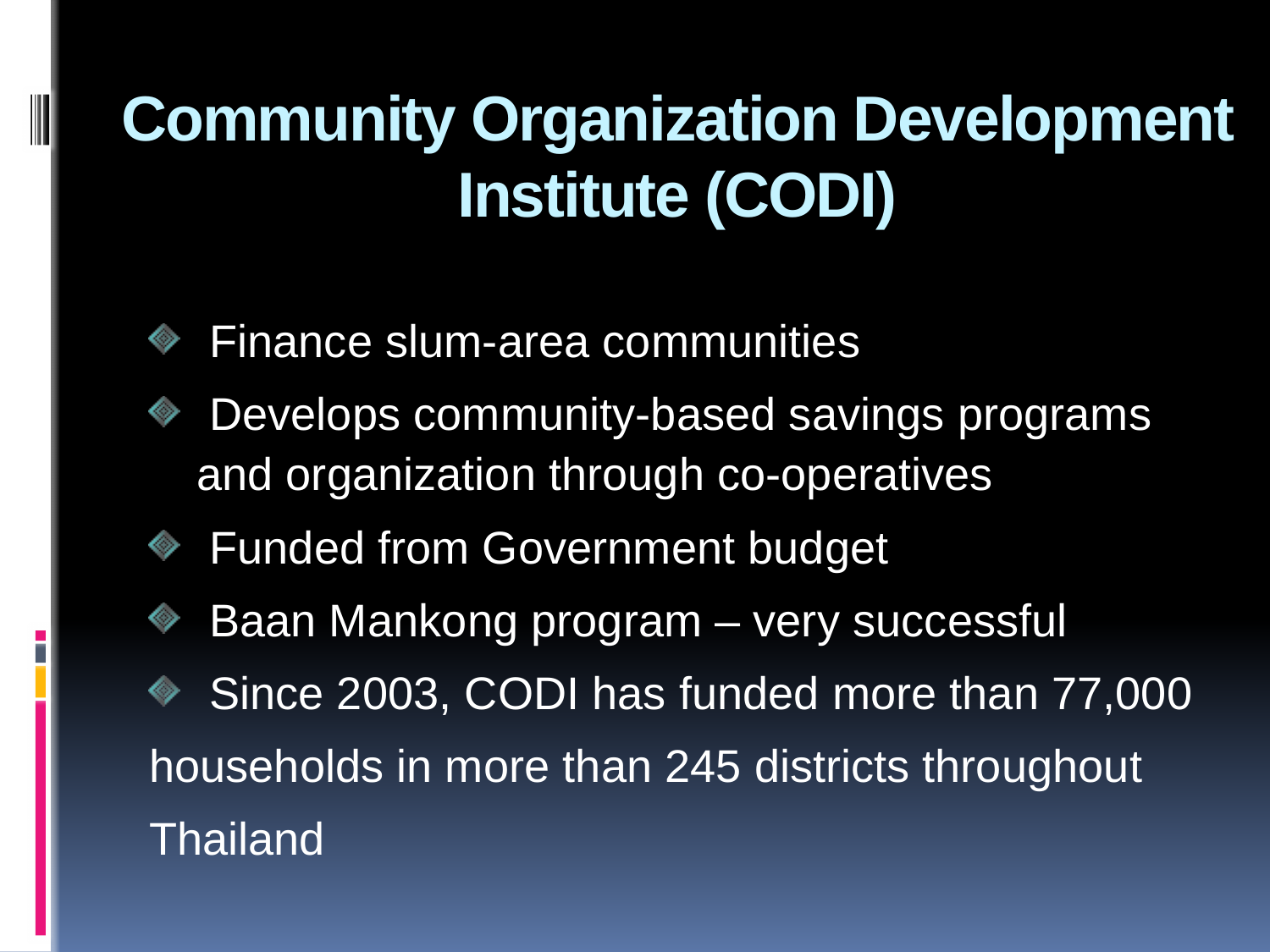

# Community Organization Development Institute (CODI)

 Finance slum-area communities
 Develops community-based savings programs and organization through co-operatives
 Funded from Government budget
 Baan Mankong program – very successful
 Since 2003, CODI has funded more than 77,000
households in more than 245 districts throughout
Thailand